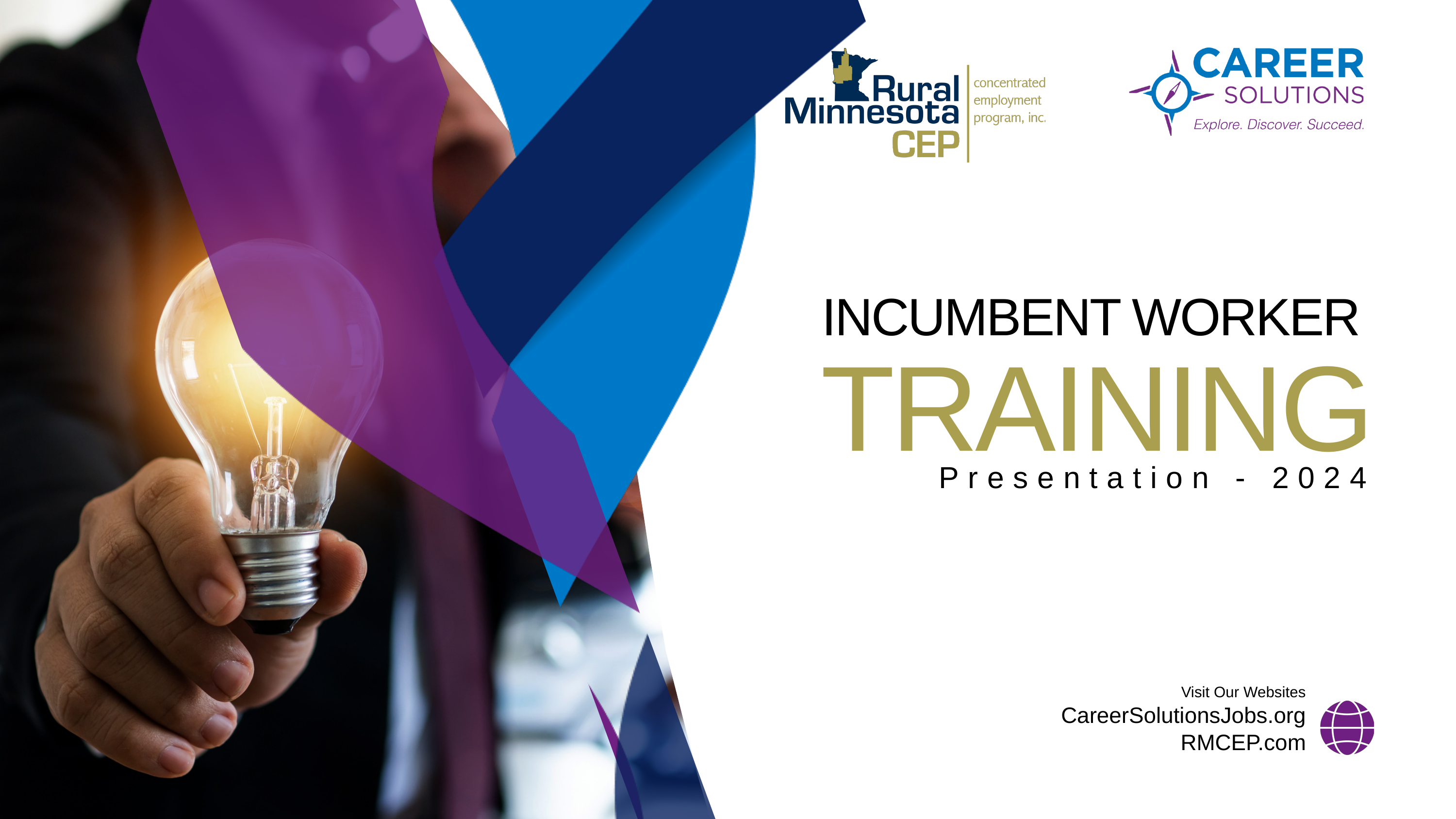

INCUMBENT WORKER
TRAINING
Presentation - 2024
Visit Our Websites
CareerSolutionsJobs.org

RMCEP.com